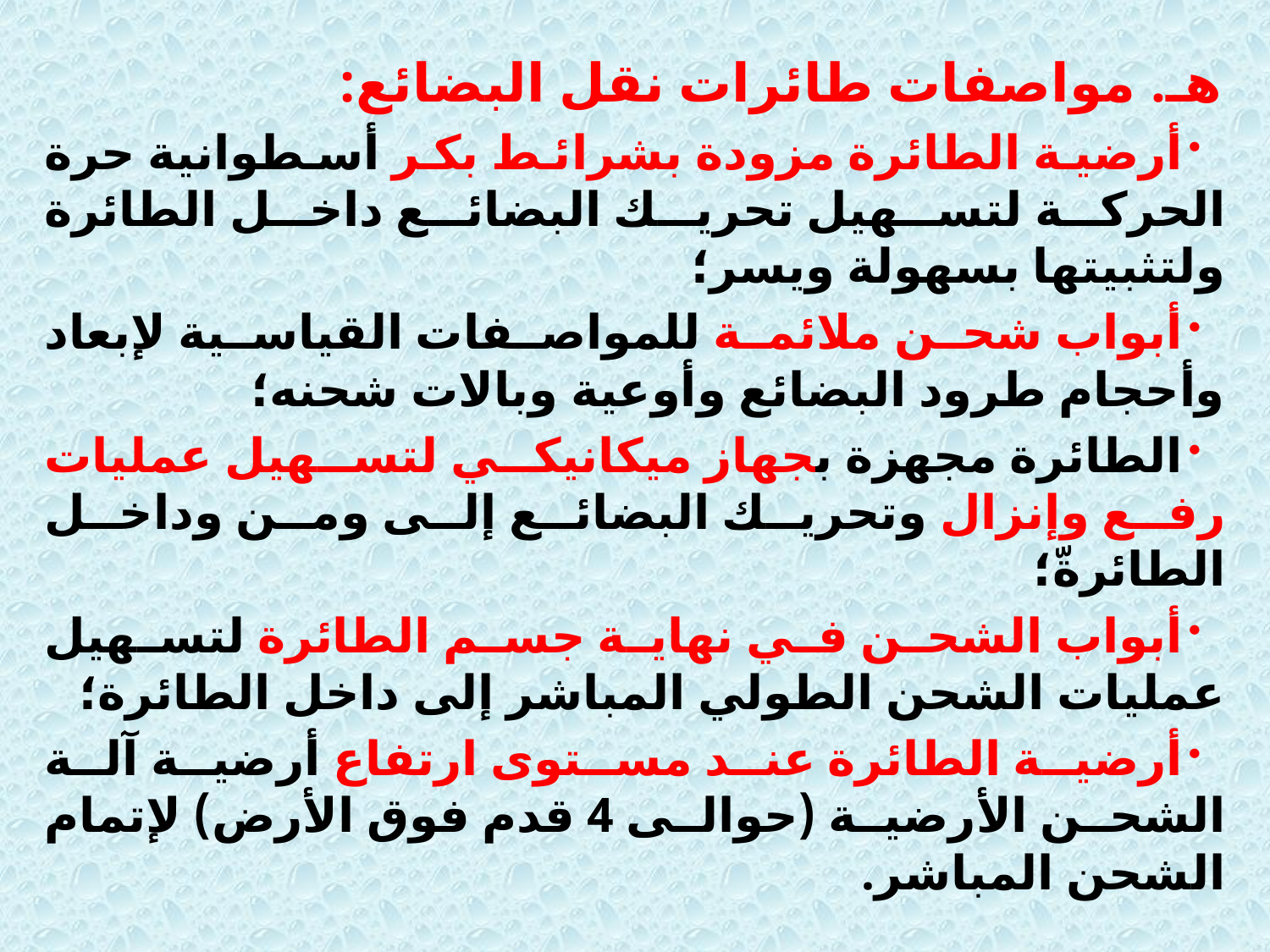

هـ. مواصفات طائرات نقل البضائع:
أرضية الطائرة مزودة بشرائط بكر أسطوانية حرة الحركة لتسهيل تحريك البضائع داخل الطائرة ولتثبيتها بسهولة ويسر؛
أبواب شحن ملائمة للمواصفات القياسية لإبعاد وأحجام طرود البضائع وأوعية وبالات شحنه؛
الطائرة مجهزة بجهاز ميكانيكي لتسهيل عمليات رفع وإنزال وتحريك البضائع إلى ومن وداخل الطائرةّ؛
أبواب الشحن في نهاية جسم الطائرة لتسهيل عمليات الشحن الطولي المباشر إلى داخل الطائرة؛
أرضية الطائرة عند مستوى ارتفاع أرضية آلة الشحن الأرضية (حوالى 4 قدم فوق الأرض) لإتمام الشحن المباشر.